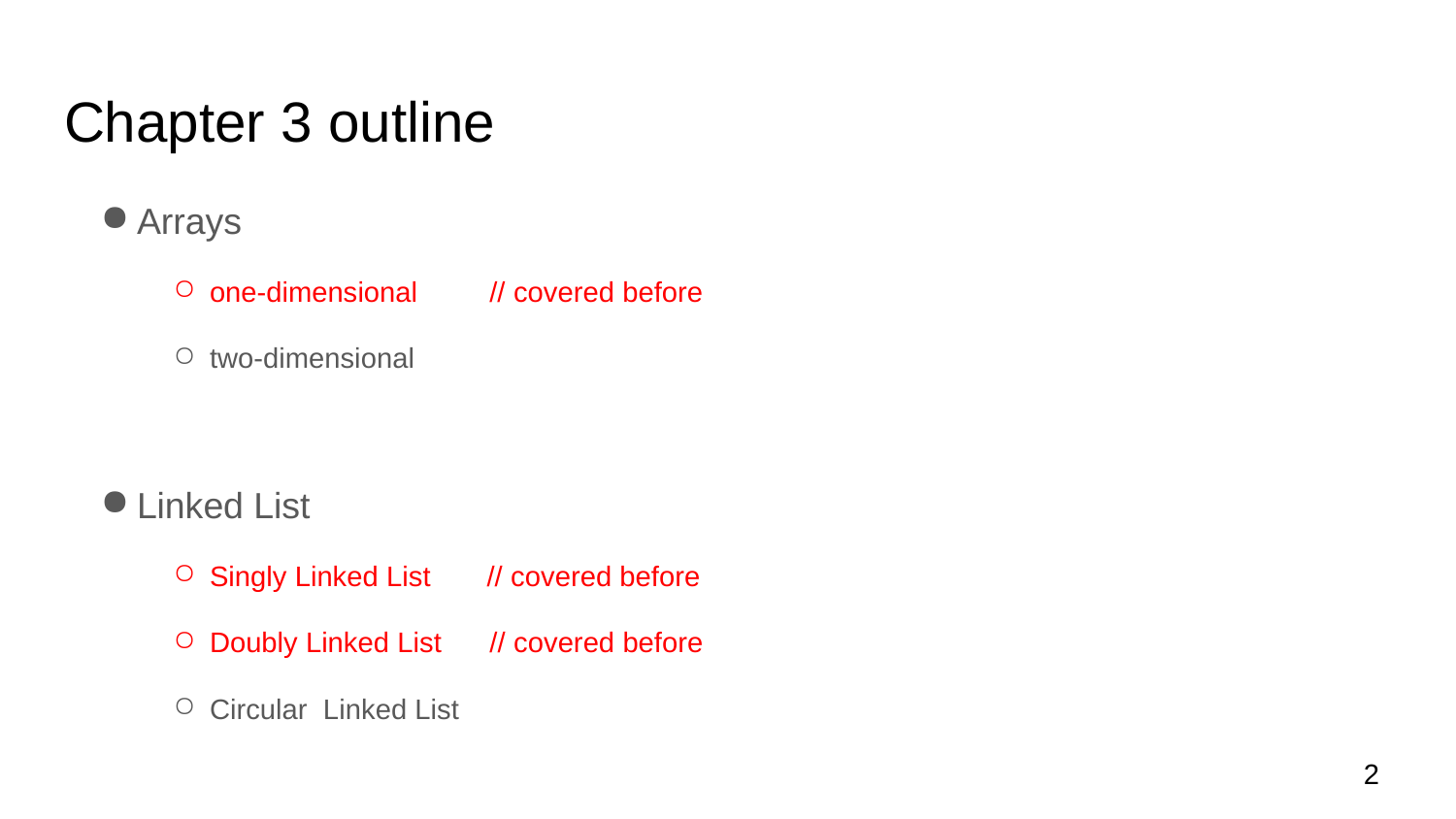

# Chapter 3 outline
Arrays
one-dimensional         // covered before
two-dimensional

Linked List
Singly Linked List       // covered before
Doubly Linked List      // covered before
Circular  Linked List

Recursion     // next lecture
2